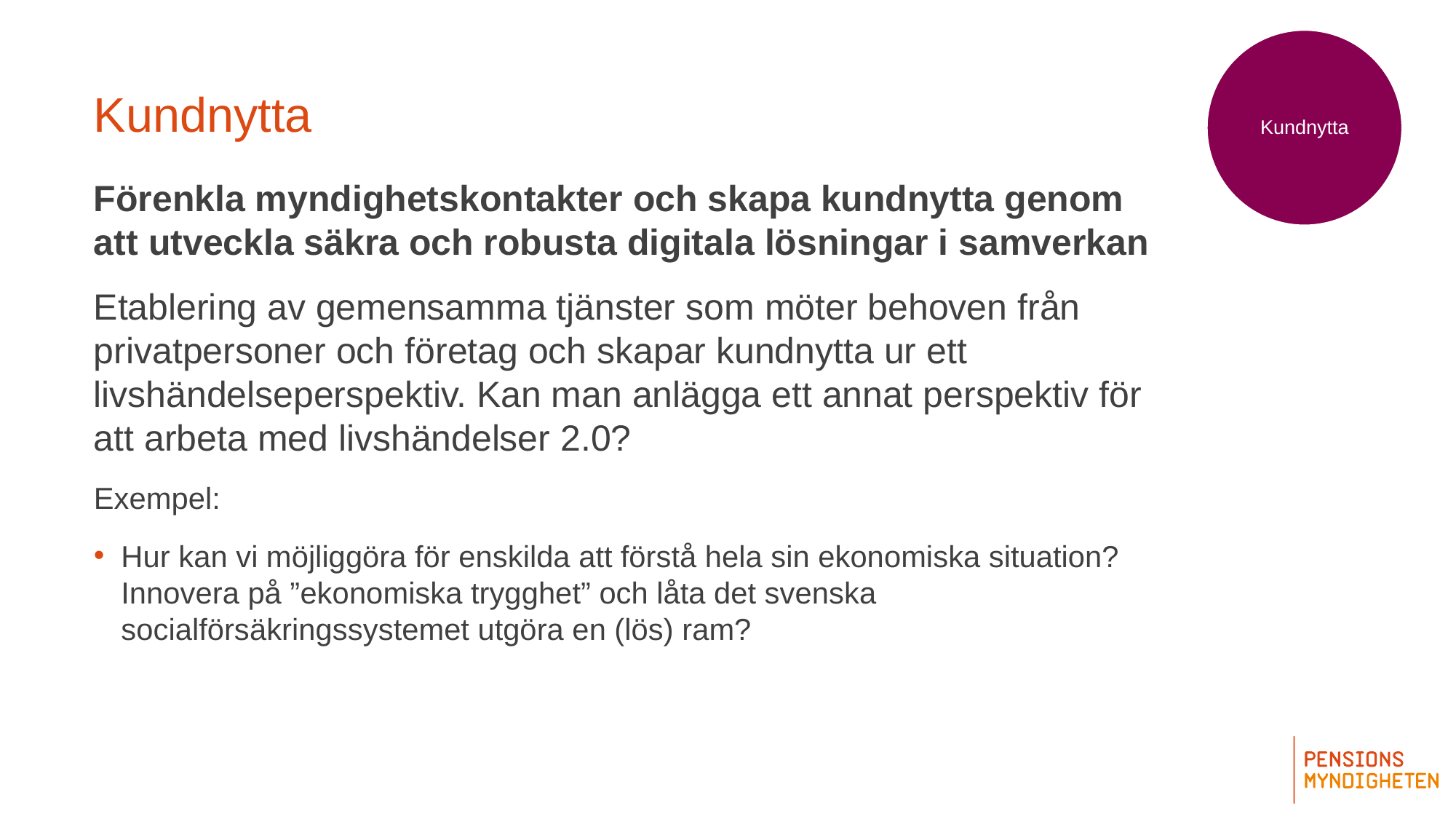

Kundnytta
# Kundnytta
Förenkla myndighetskontakter och skapa kundnytta genom att utveckla säkra och robusta digitala lösningar i samverkan
Etablering av gemensamma tjänster som möter behoven från privatpersoner och företag och skapar kundnytta ur ett livshändelseperspektiv. Kan man anlägga ett annat perspektiv för att arbeta med livshändelser 2.0?
Exempel:
Hur kan vi möjliggöra för enskilda att förstå hela sin ekonomiska situation? Innovera på ”ekonomiska trygghet” och låta det svenska socialförsäkringssystemet utgöra en (lös) ram?